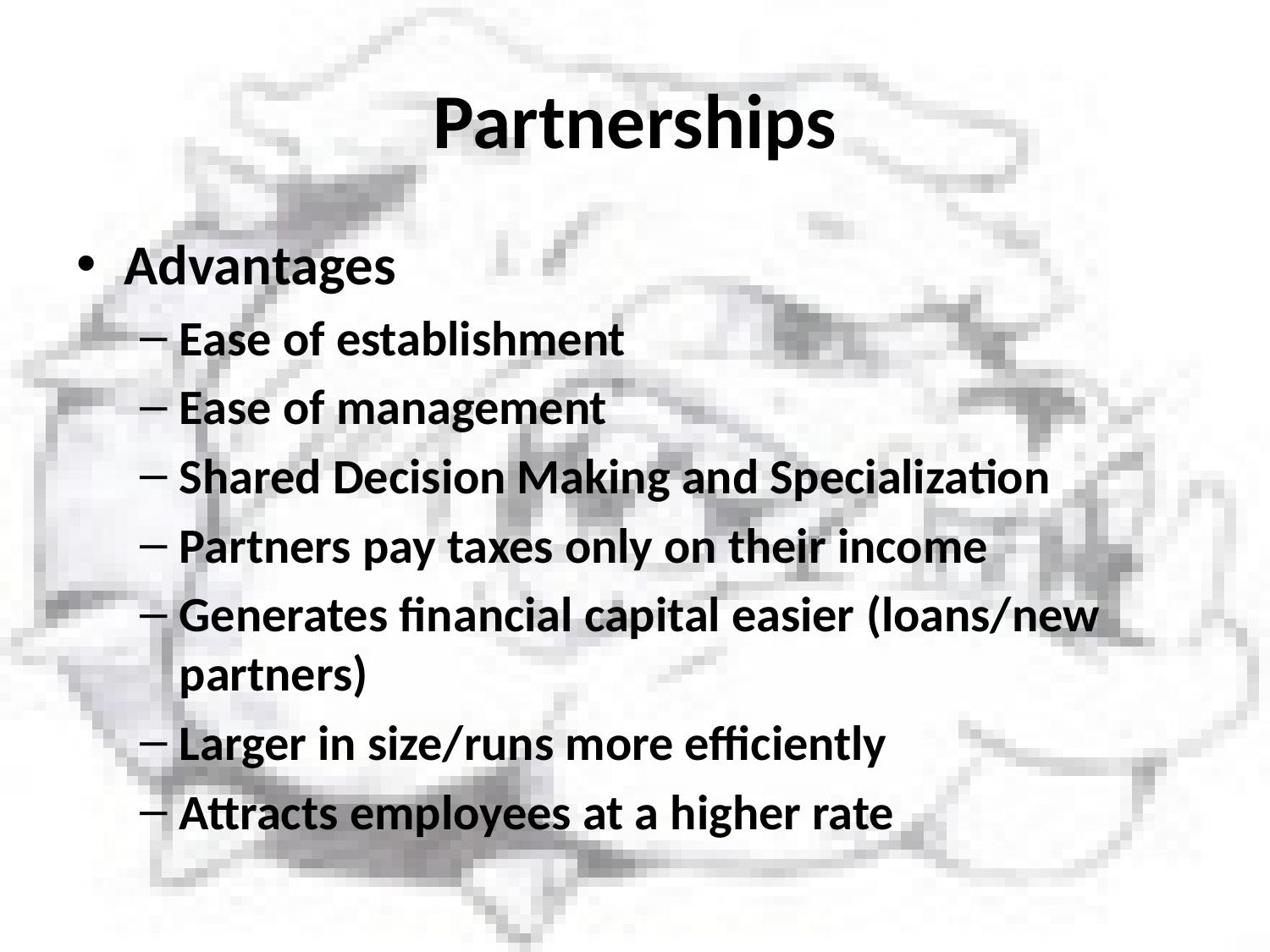

# Partnerships
Advantages
Ease of establishment
Ease of management
Shared Decision Making and Specialization
Partners pay taxes only on their income
Generates financial capital easier (loans/new partners)
Larger in size/runs more efficiently
Attracts employees at a higher rate